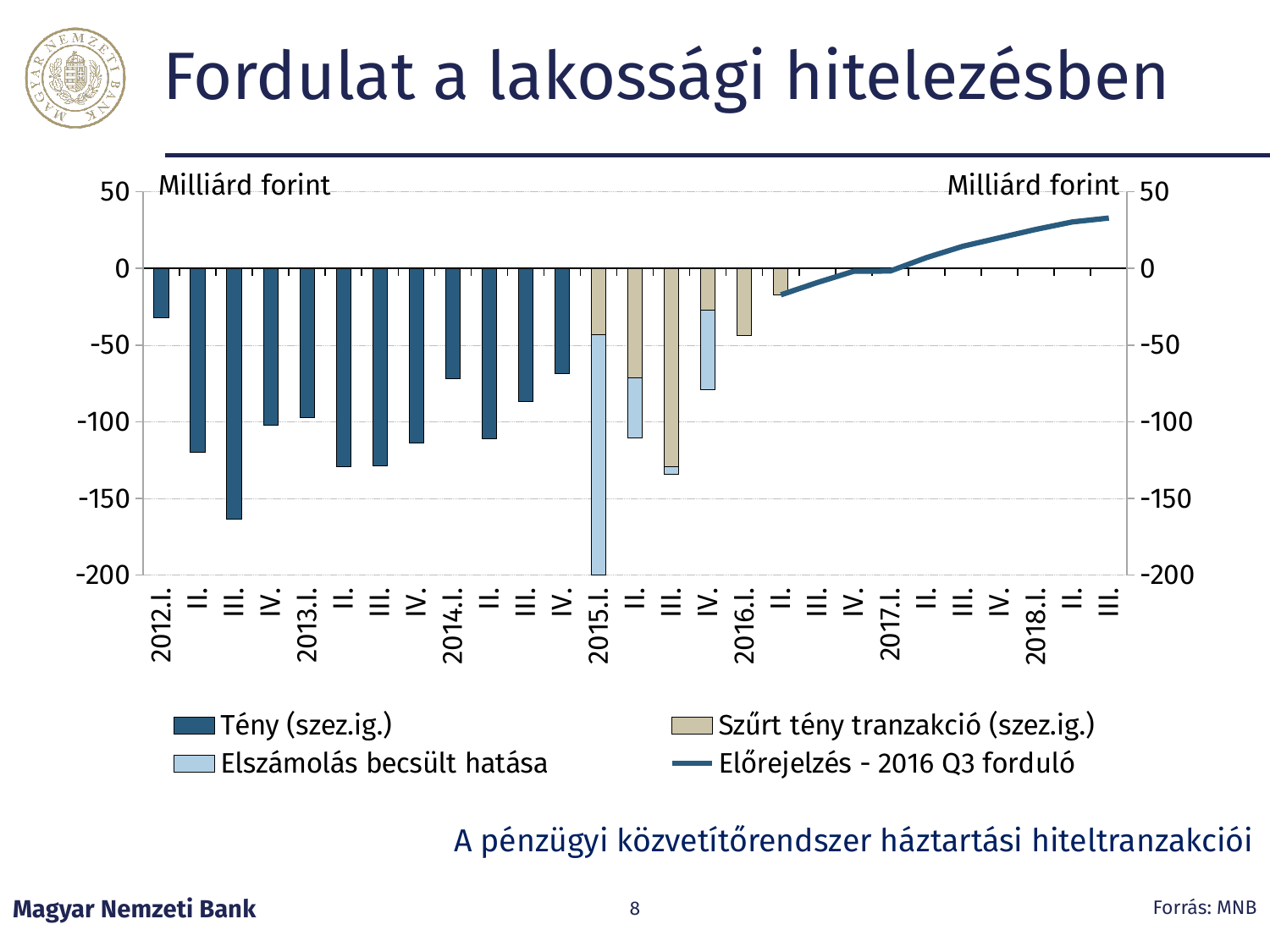

# Fordulat a lakossági hitelezésben

[unsupported chart]

A pénzügyi közvetítőrendszer háztartási hiteltranzakciói
Forrás: MNB
Magyar Nemzeti Bank
8